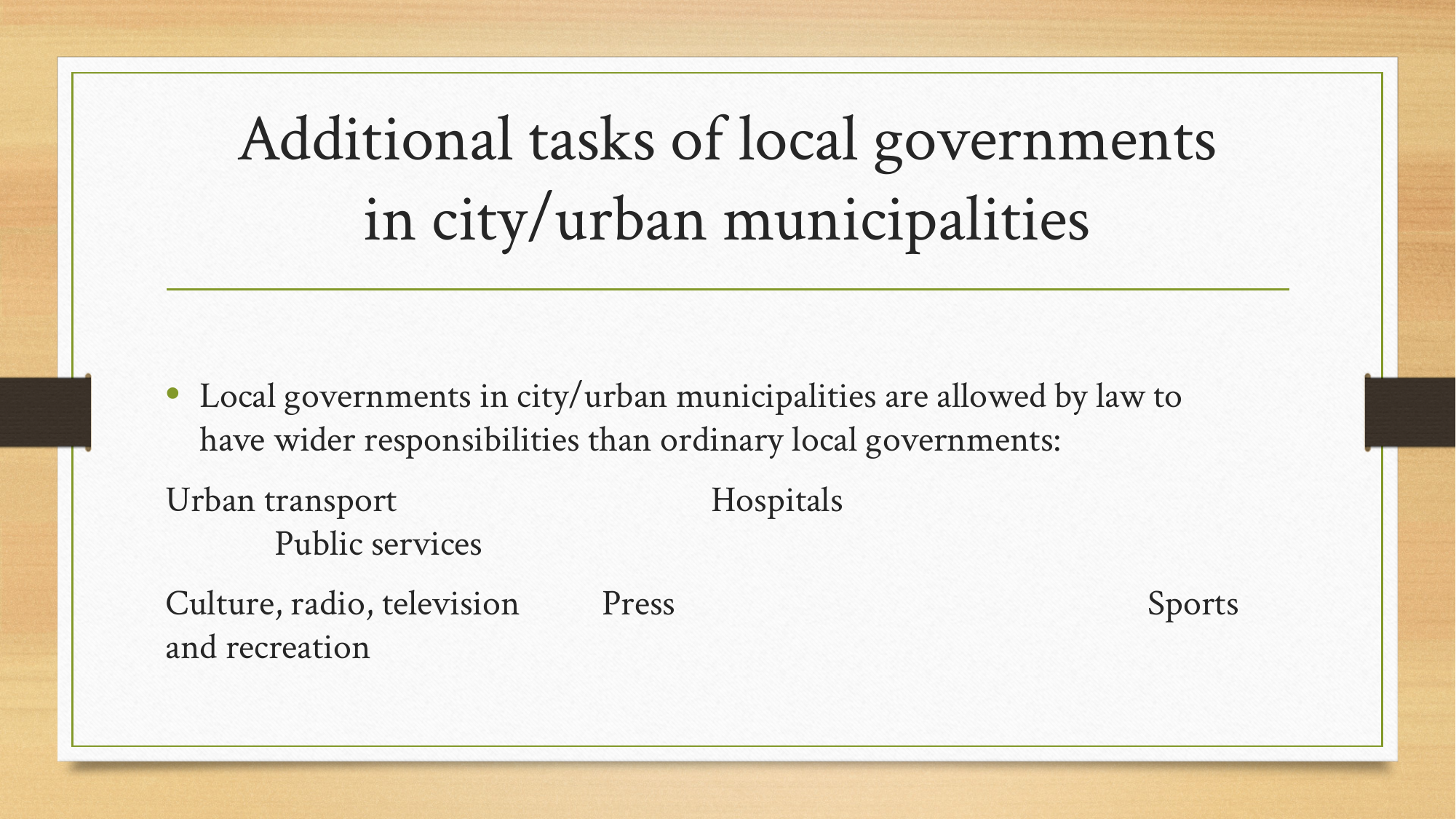

# Additional tasks of local governments in city/urban municipalities

Local governments in city/urban municipalities are allowed by law to have wider responsibilities than ordinary local governments:
Urban transport			Hospitals				Public services
Culture, radio, television	Press					Sports and recreation